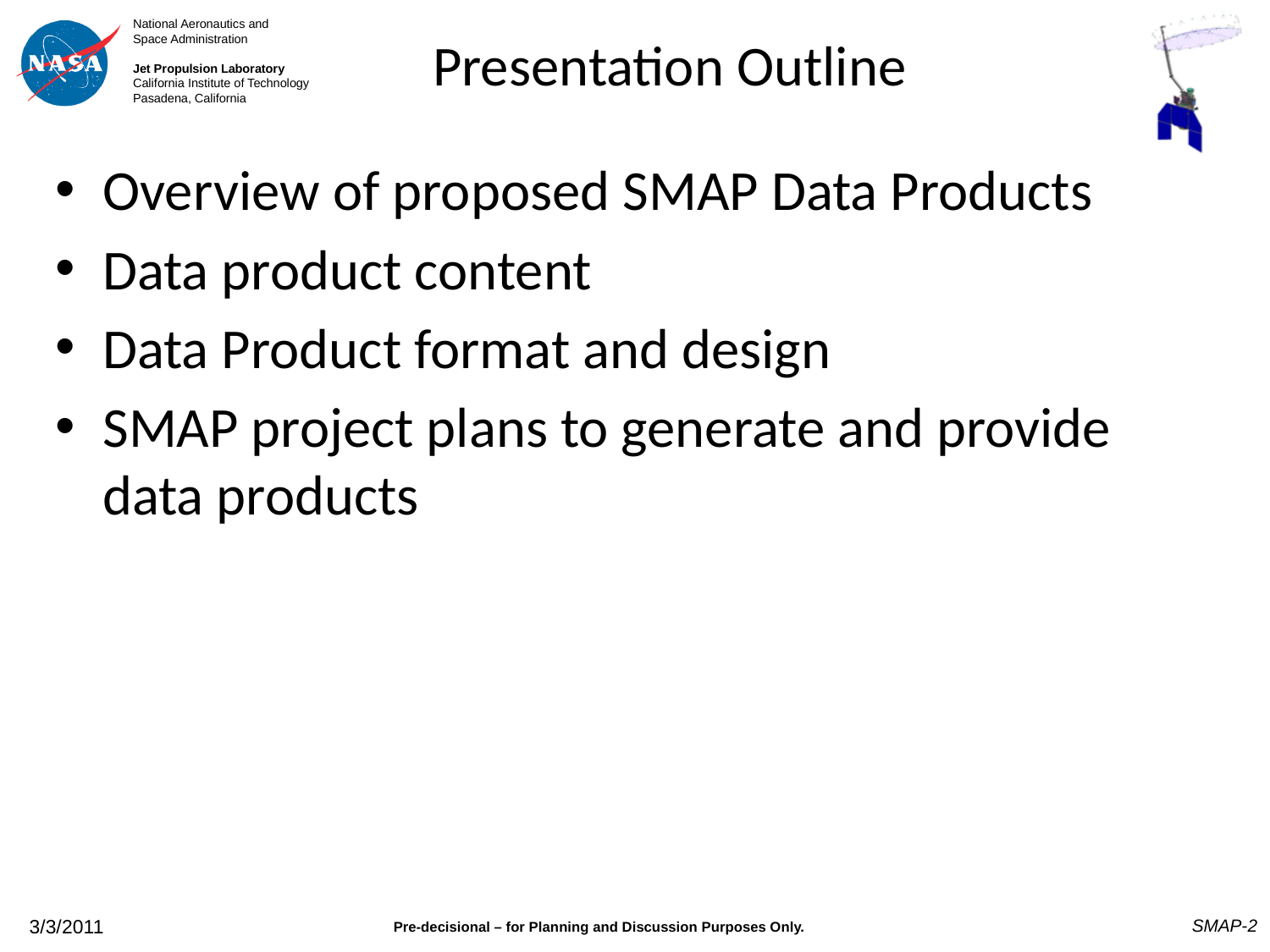

# Presentation Outline
Overview of proposed SMAP Data Products
Data product content
Data Product format and design
SMAP project plans to generate and provide data products
SMAP-2